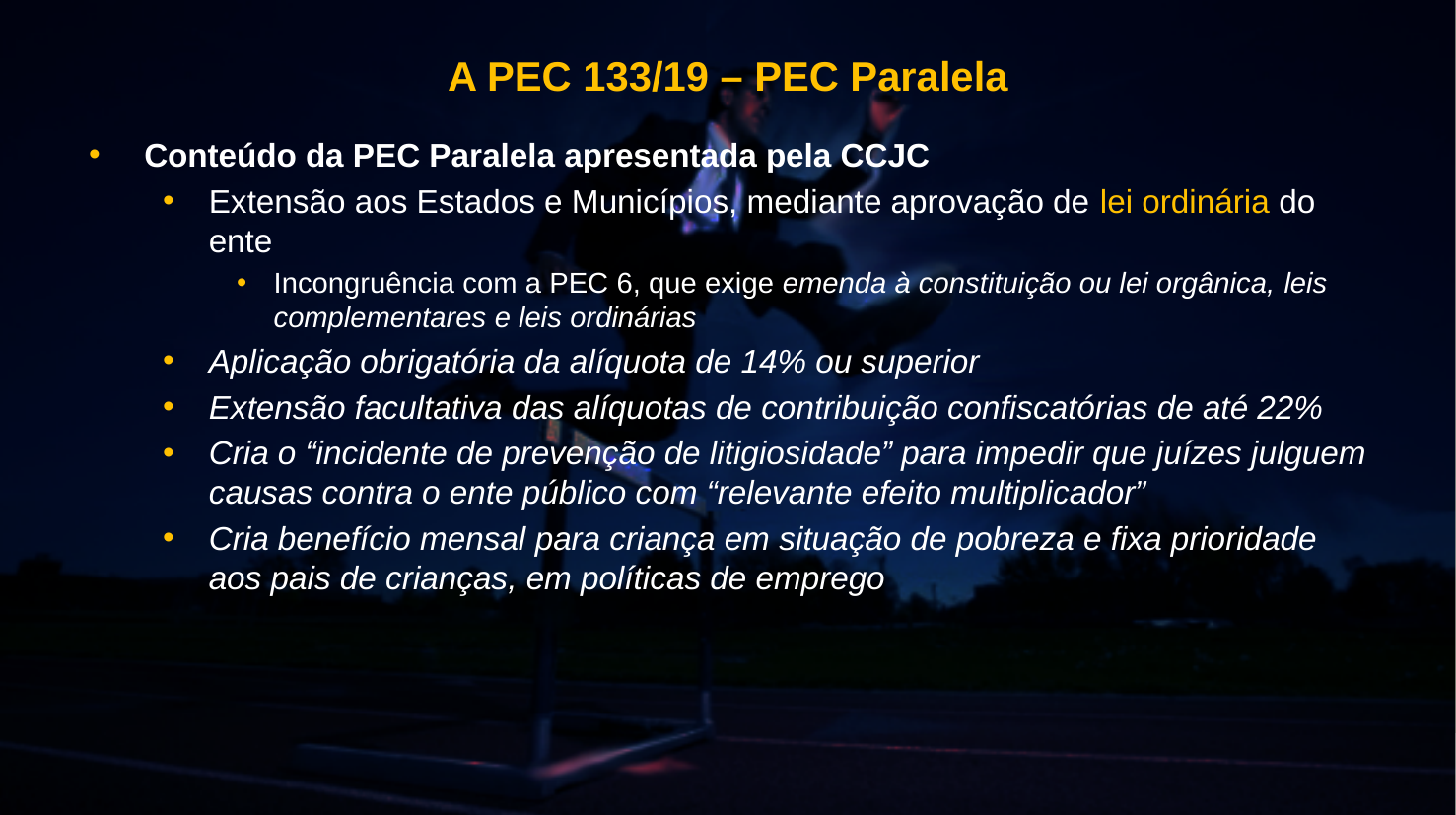

# A PEC 133/19 – PEC Paralela
Conteúdo da PEC Paralela apresentada pela CCJC
Extensão aos Estados e Municípios, mediante aprovação de lei ordinária do ente
Incongruência com a PEC 6, que exige emenda à constituição ou lei orgânica, leis complementares e leis ordinárias
Aplicação obrigatória da alíquota de 14% ou superior
Extensão facultativa das alíquotas de contribuição confiscatórias de até 22%
Cria o “incidente de prevenção de litigiosidade” para impedir que juízes julguem causas contra o ente público com “relevante efeito multiplicador”
Cria benefício mensal para criança em situação de pobreza e fixa prioridade aos pais de crianças, em políticas de emprego